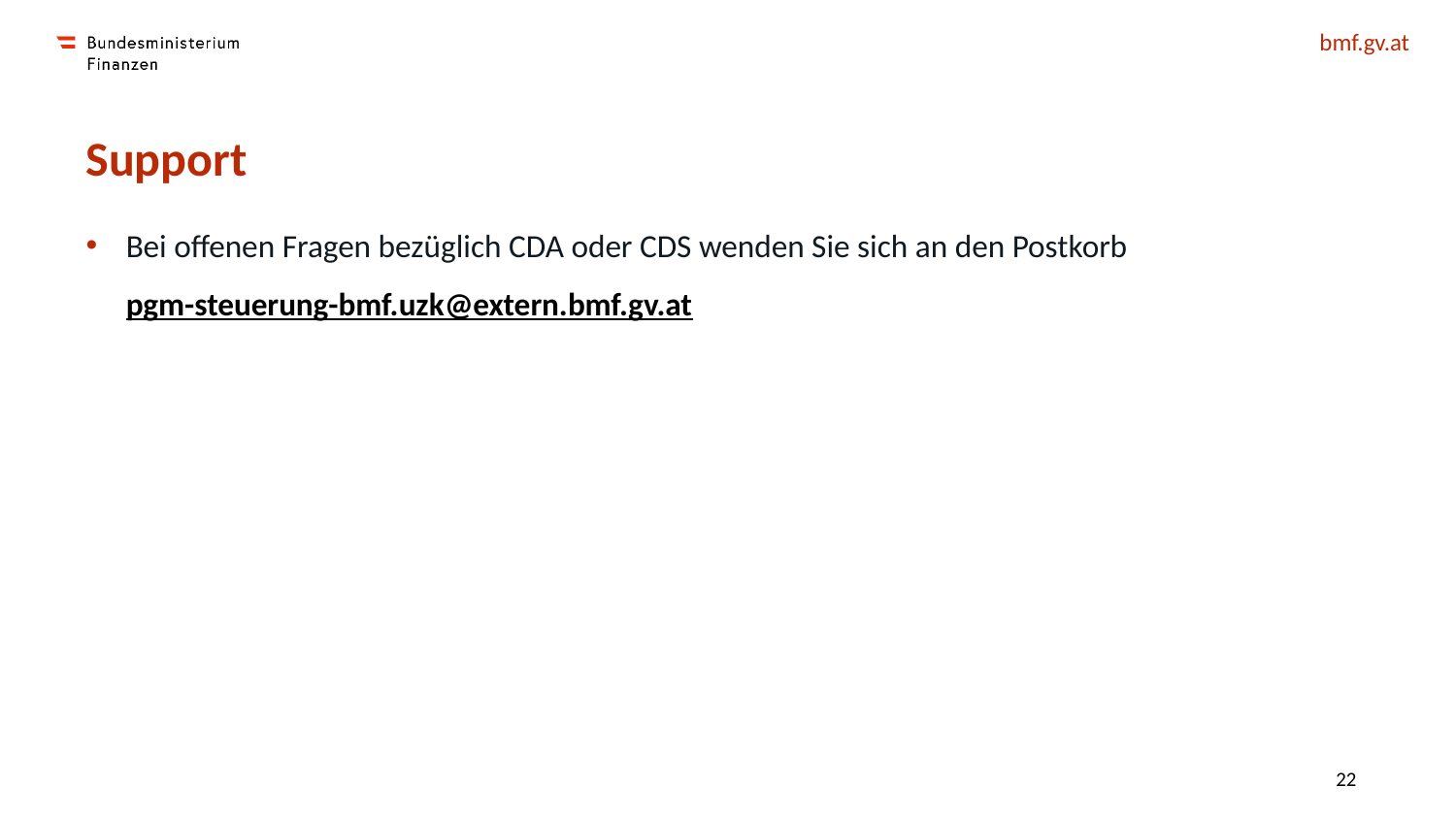

# Support
Bei offenen Fragen bezüglich CDA oder CDS wenden Sie sich an den Postkorb
pgm-steuerung-bmf.uzk@extern.bmf.gv.at

22